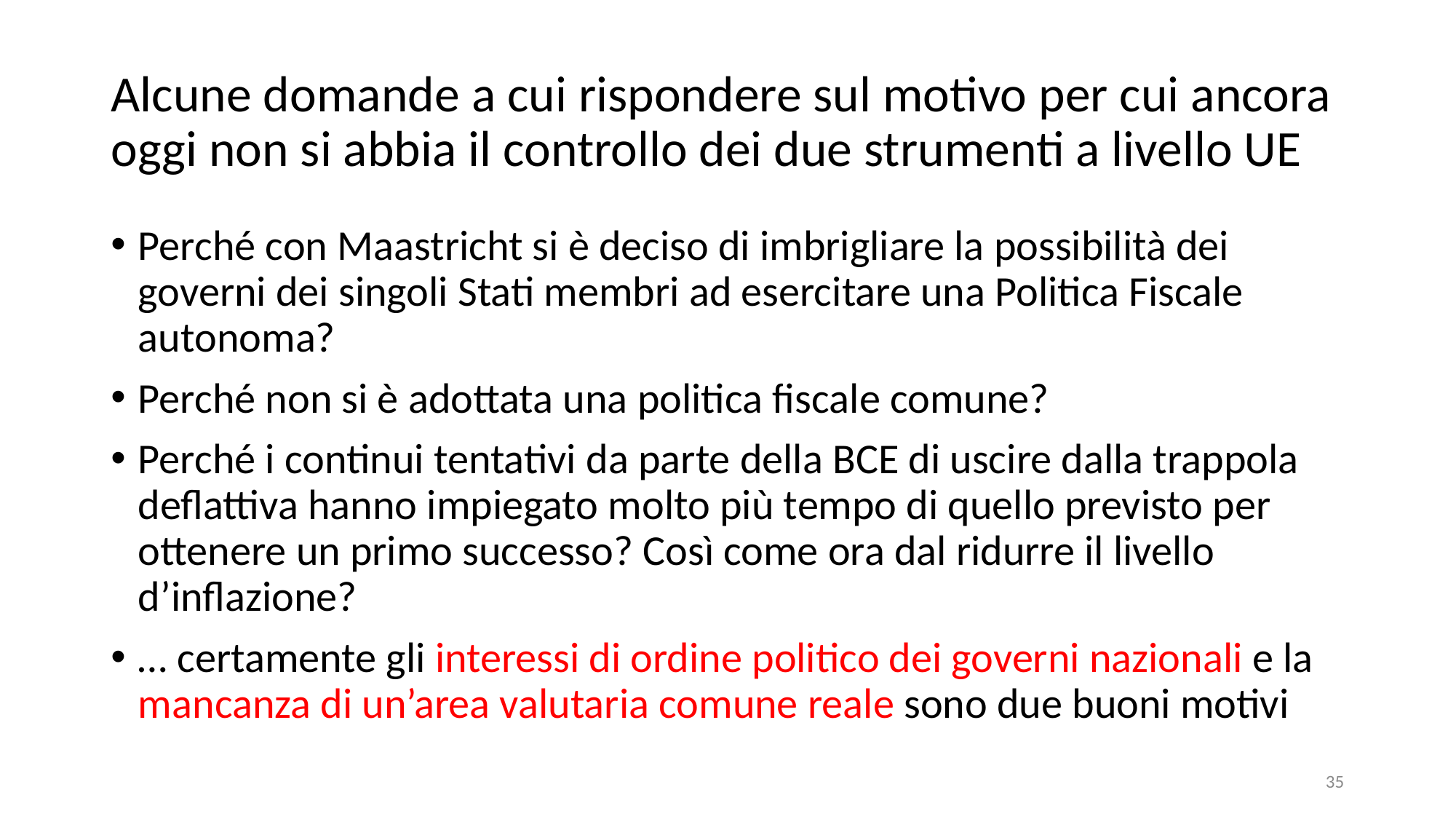

# Alcune domande a cui rispondere sul motivo per cui ancora oggi non si abbia il controllo dei due strumenti a livello UE
Perché con Maastricht si è deciso di imbrigliare la possibilità dei governi dei singoli Stati membri ad esercitare una Politica Fiscale autonoma?
Perché non si è adottata una politica fiscale comune?
Perché i continui tentativi da parte della BCE di uscire dalla trappola deflattiva hanno impiegato molto più tempo di quello previsto per ottenere un primo successo? Così come ora dal ridurre il livello d’inflazione?
… certamente gli interessi di ordine politico dei governi nazionali e la mancanza di un’area valutaria comune reale sono due buoni motivi
35